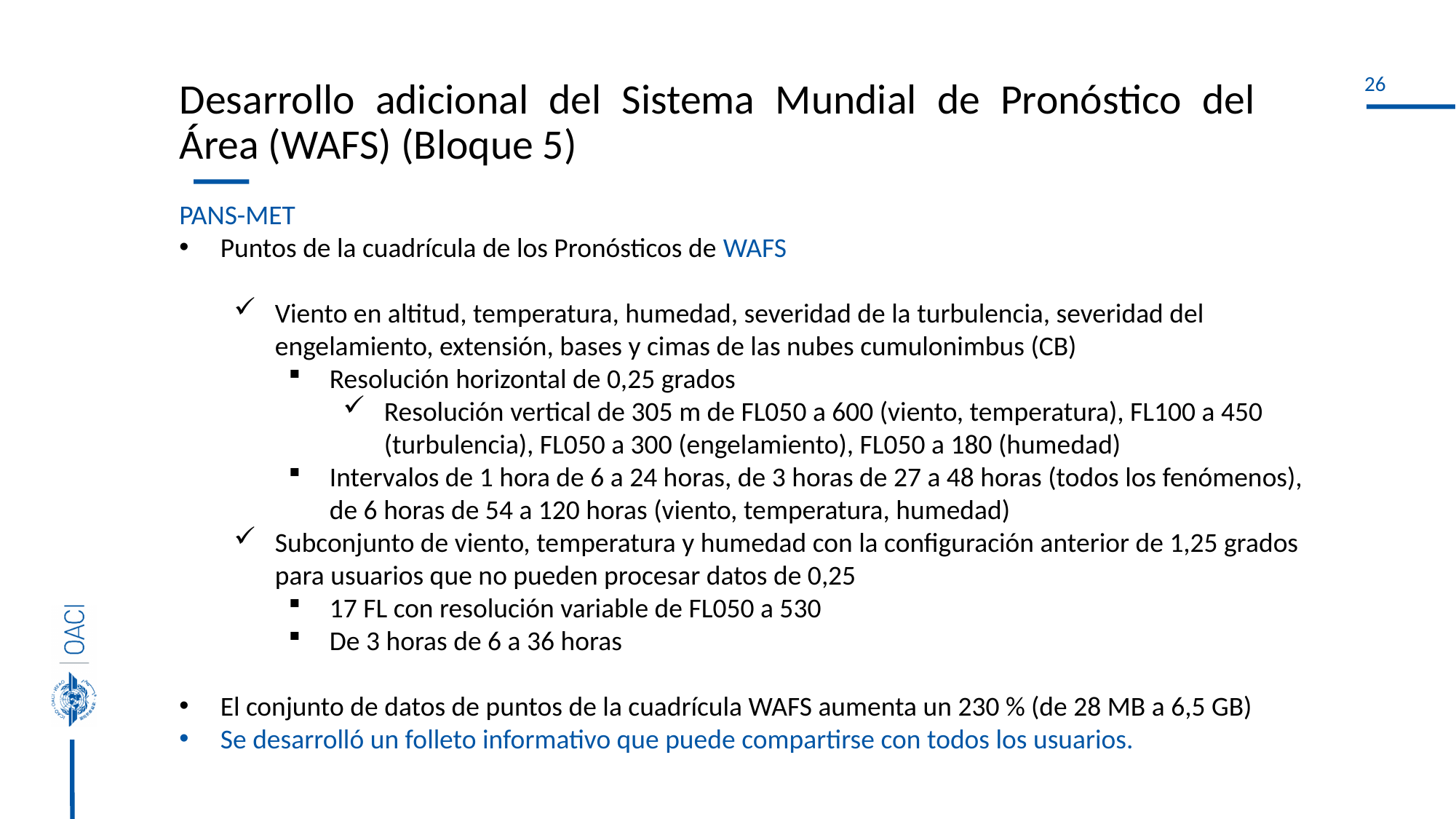

# Desarrollo adicional del Sistema Mundial de Pronóstico del Área (WAFS) (Bloque 5)
PANS-MET
Puntos de la cuadrícula de los Pronósticos de WAFS

Viento en altitud, temperatura, humedad, severidad de la turbulencia, severidad del engelamiento, extensión, bases y cimas de las nubes cumulonimbus (CB)
Resolución horizontal de 0,25 grados
Resolución vertical de 305 m de FL050 a 600 (viento, temperatura), FL100 a 450 (turbulencia), FL050 a 300 (engelamiento), FL050 a 180 (humedad)
Intervalos de 1 hora de 6 a 24 horas, de 3 horas de 27 a 48 horas (todos los fenómenos), de 6 horas de 54 a 120 horas (viento, temperatura, humedad)
Subconjunto de viento, temperatura y humedad con la configuración anterior de 1,25 grados para usuarios que no pueden procesar datos de 0,25
17 FL con resolución variable de FL050 a 530
De 3 horas de 6 a 36 horas

El conjunto de datos de puntos de la cuadrícula WAFS aumenta un 230 % (de 28 MB a 6,5 GB)
Se desarrolló un folleto informativo que puede compartirse con todos los usuarios.